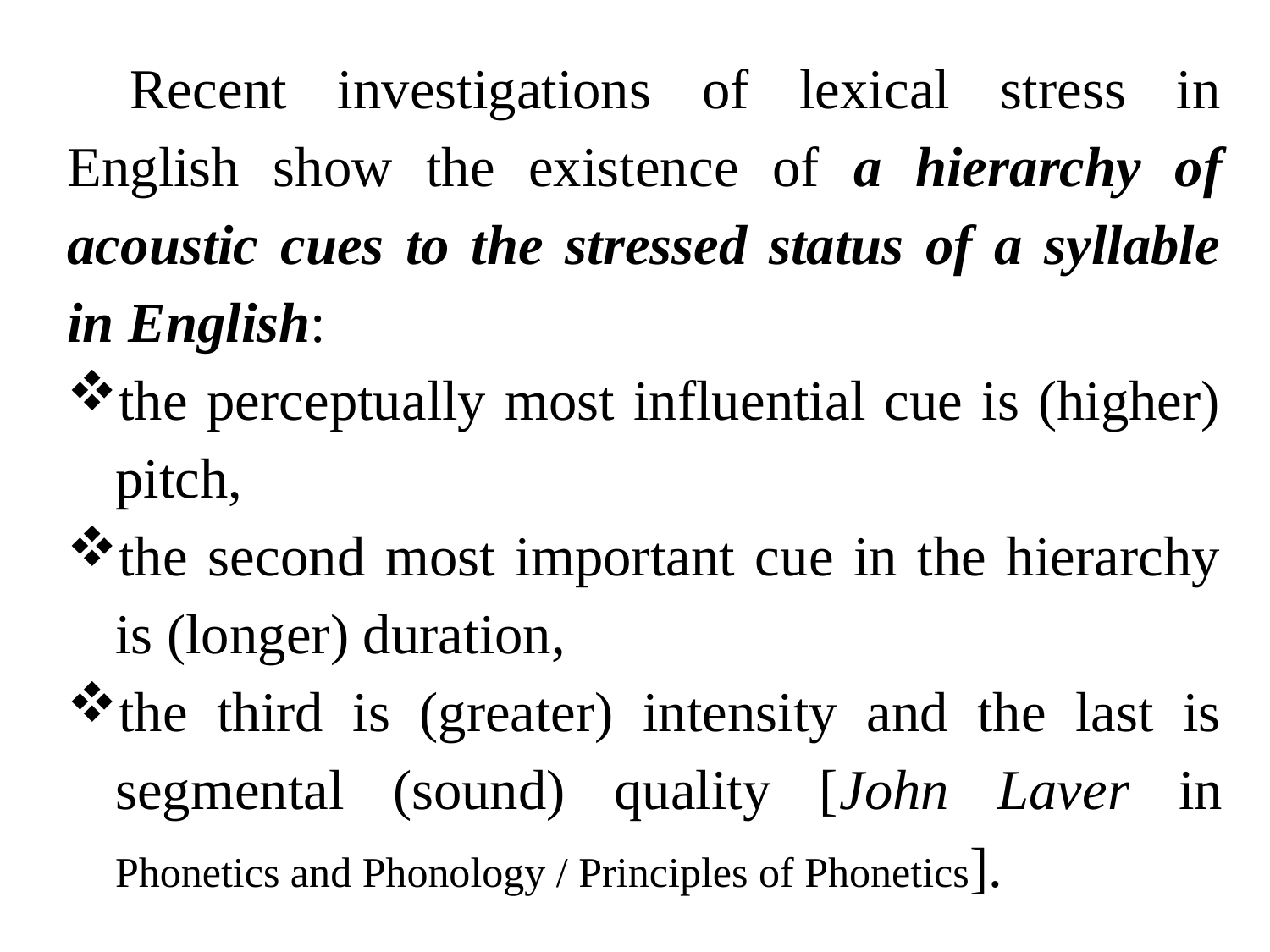

Recent investigations of lexical stress in English show the existence of a hierarchy of acoustic cues to the stressed status of a syllable in English:
the perceptually most influential cue is (higher) pitch,
the second most important cue in the hierarchy is (longer) duration,
the third is (greater) intensity and the last is segmental (sound) quality [John Laver in Phonetics and Phonology / Principles of Phonetics].